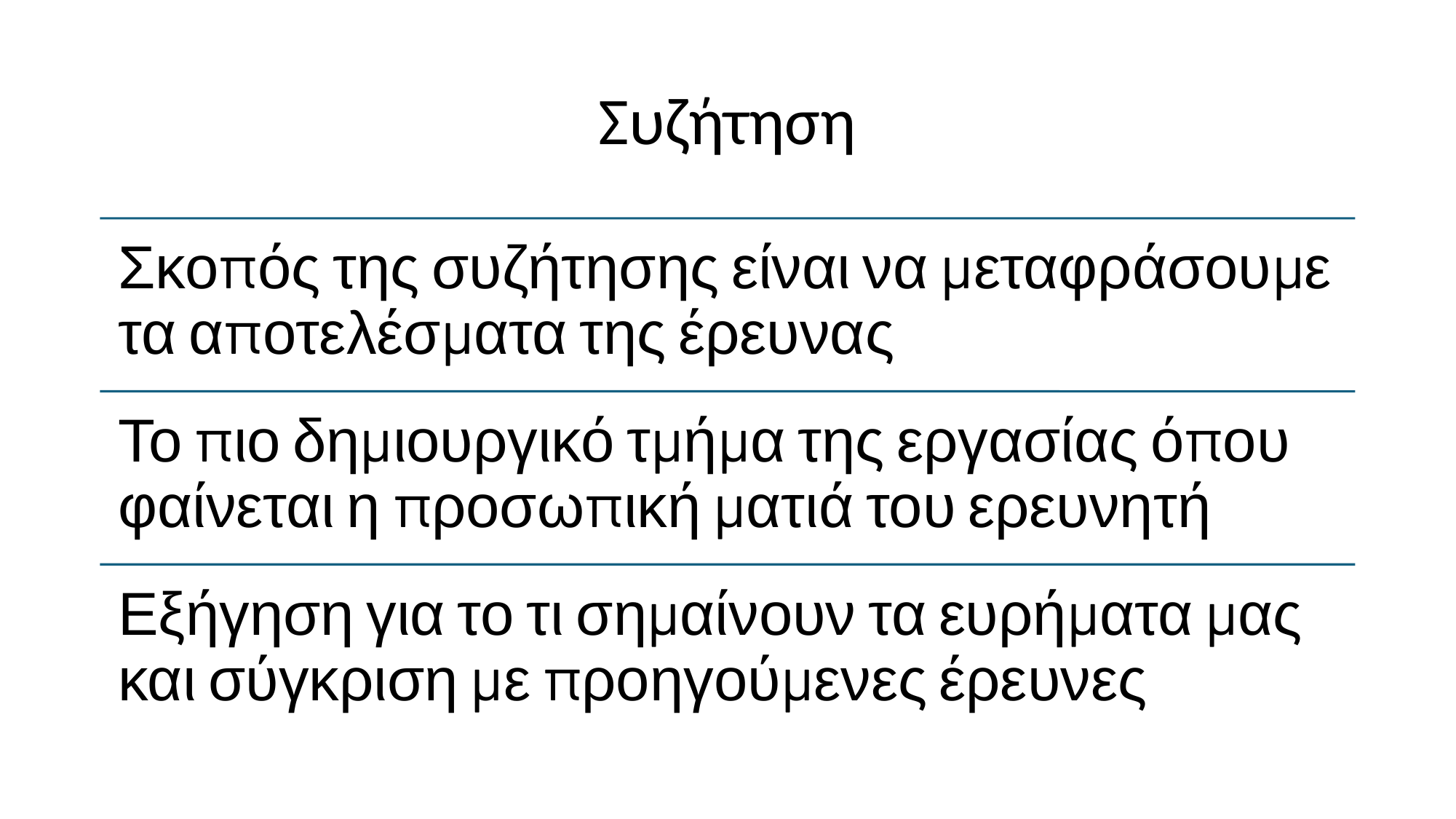

# Συζήτηση
Σκοπός της συζήτησης είναι να μεταφράσουμε τα αποτελέσματα της έρευνας
Το πιο δημιουργικό τμήμα της εργασίας όπου φαίνεται η προσωπική ματιά του ερευνητή
Εξήγηση για το τι σημαίνουν τα ευρήματα μας και σύγκριση με προηγούμενες έρευνες